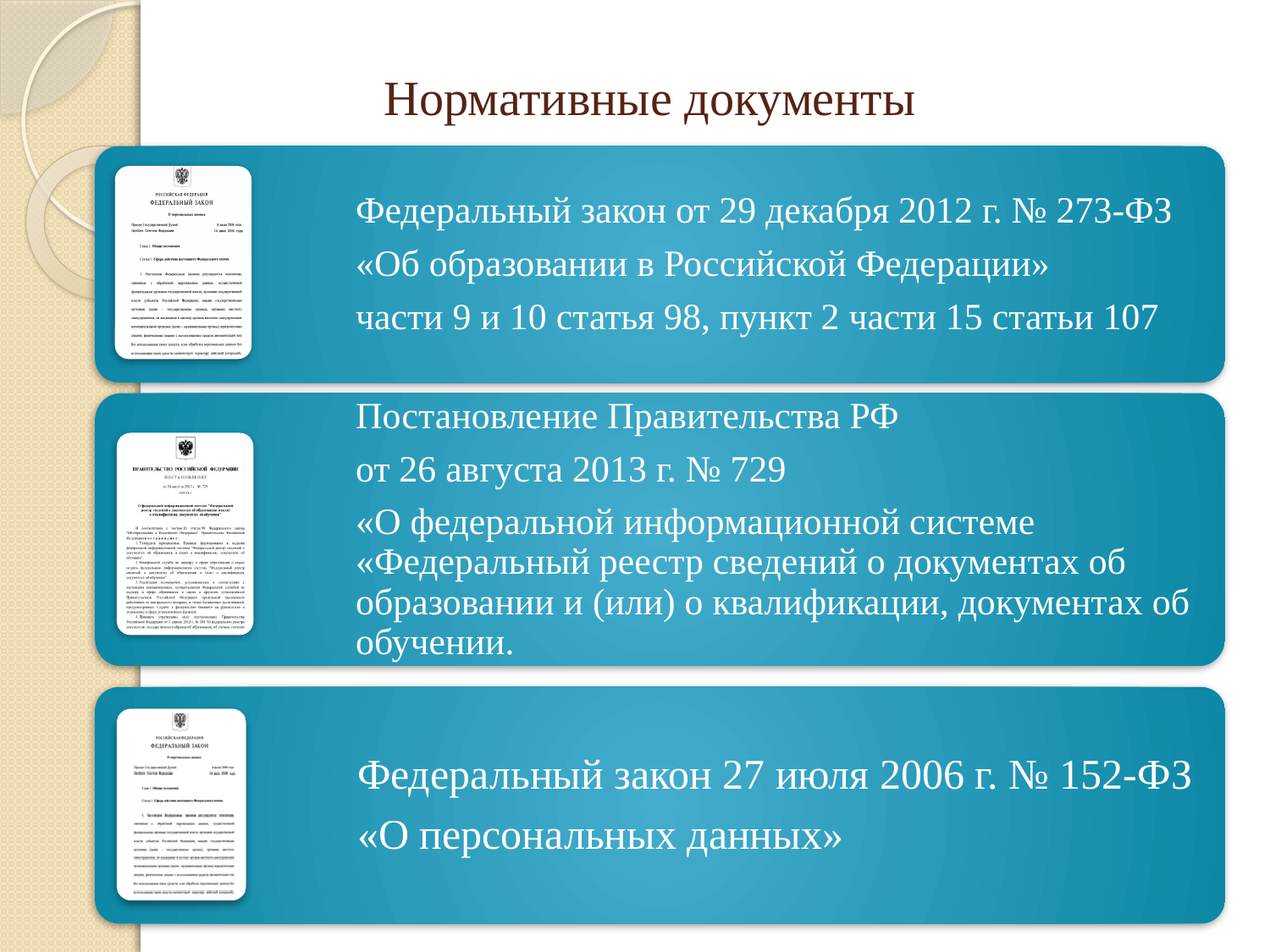

# Нормативные документы
Федеральный закон от 29 декабря 2012 г. № 273-ФЗ
«Об образовании в Российской Федерации»
части 9 и 10 статья 98, пункт 2 части 15 статьи 107

Постановление Правительства РФ
от 26 августа 2013 г. № 729
«О федеральной информационной системе «Федеральный реестр сведений о документах об образовании и (или) о квалификации, документах об обучении.

Федеральный закон 27 июля 2006 г. № 152-ФЗ
«О персональных данных»